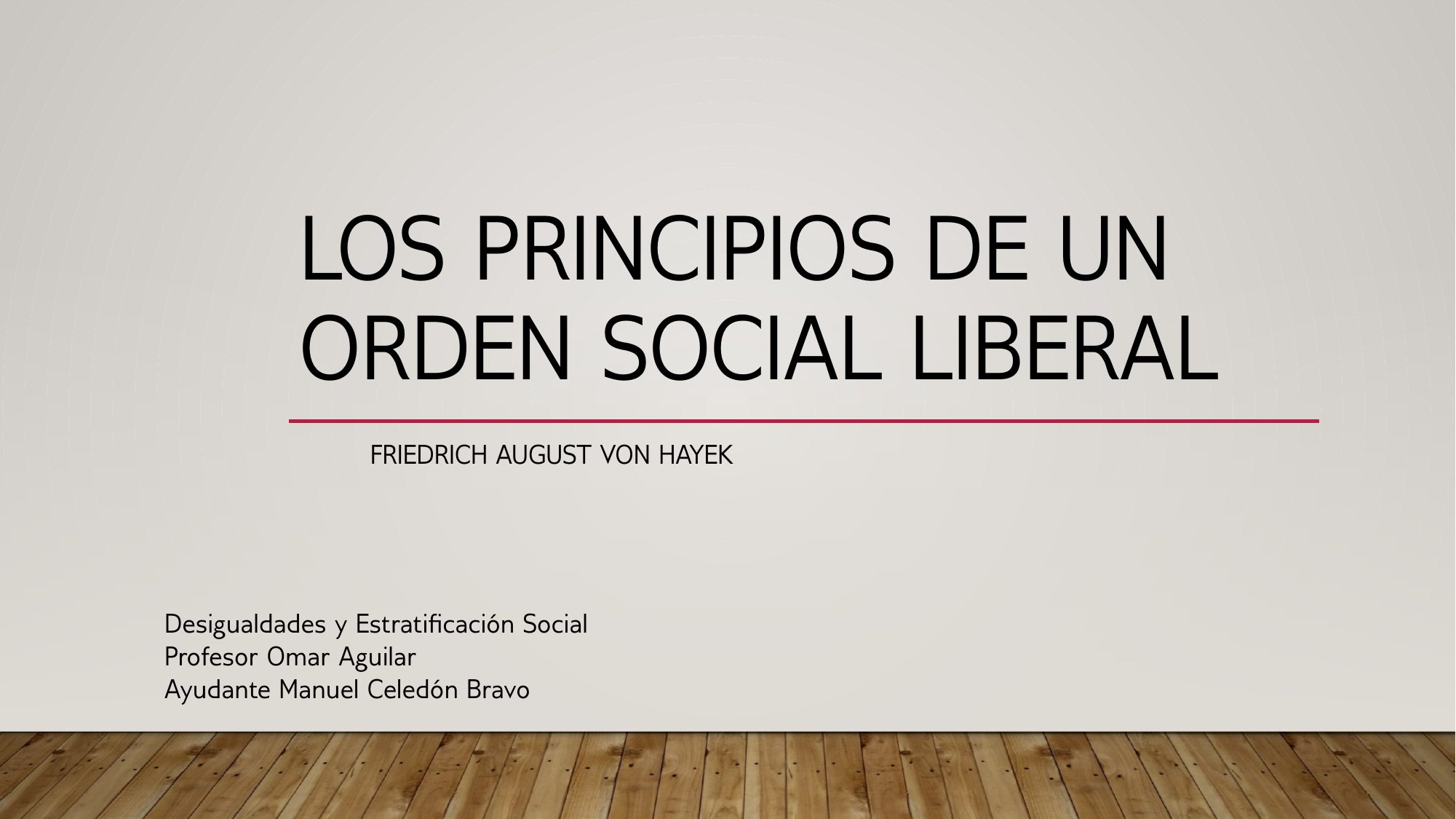

# Los principios de un orden social liberal
Friedrich August von Hayek
Desigualdades y Estratificación Social
Profesor Omar Aguilar
Ayudante Manuel Celedón Bravo